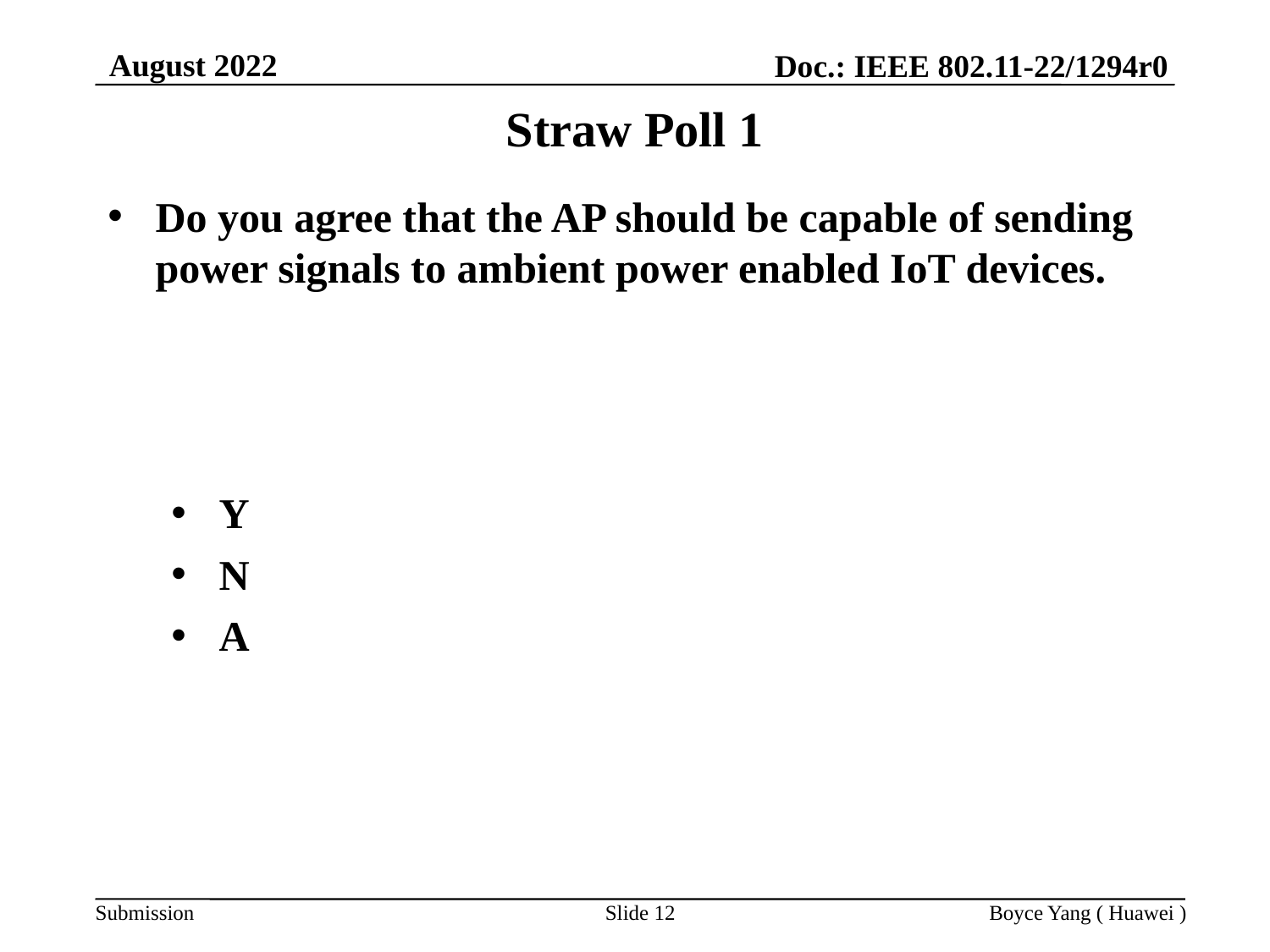

August 2022
Doc.: IEEE 802.11-22/1294r0
# Straw Poll 1
Do you agree that the AP should be capable of sending power signals to ambient power enabled IoT devices.

Y
N
A
Slide 12
Boyce Yang ( Huawei )